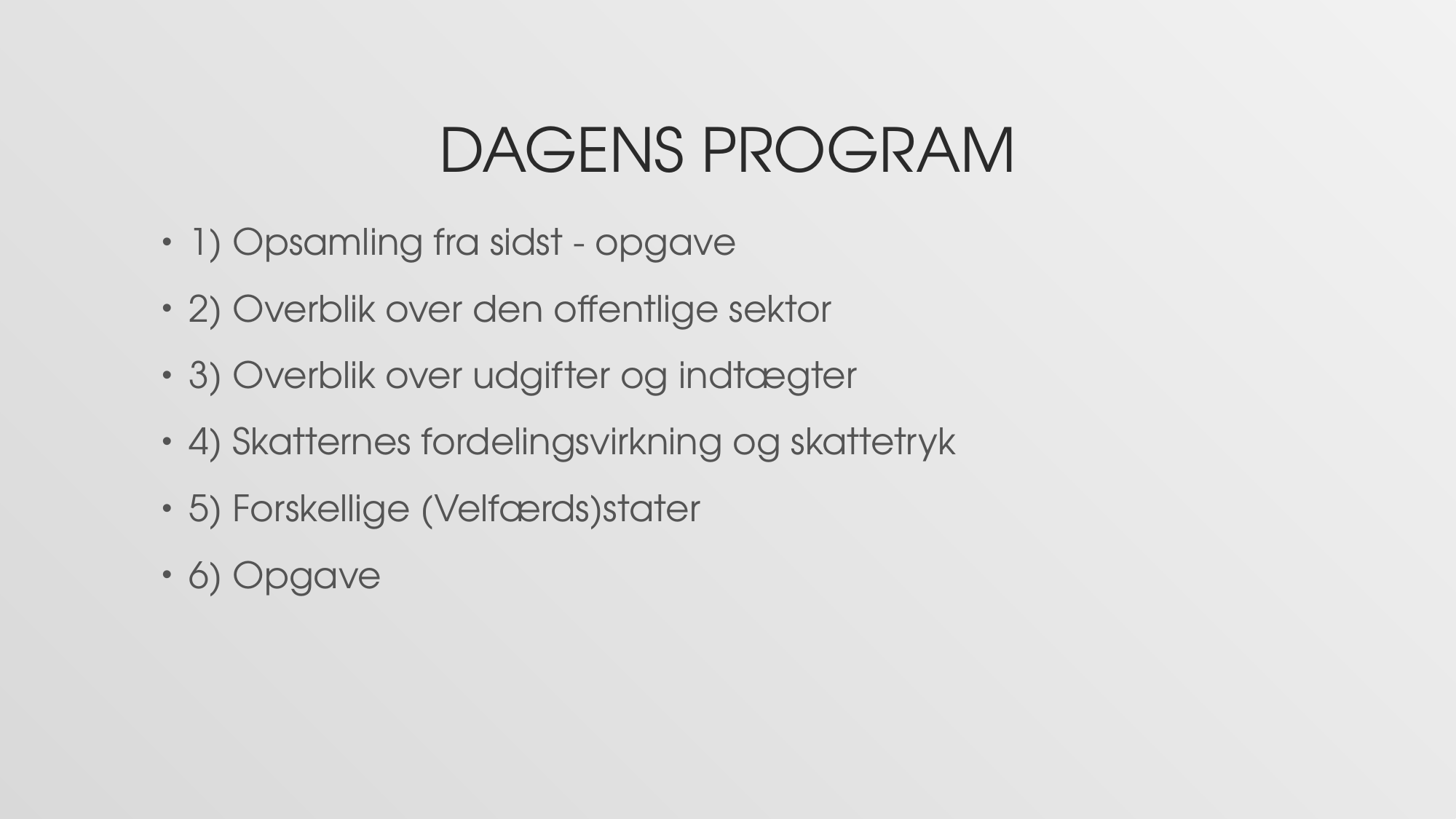

# Dagens program
1) Opsamling fra sidst - opgave
2) Overblik over den offentlige sektor
3) Overblik over udgifter og indtægter
4) Skatternes fordelingsvirkning og skattetryk
5) Forskellige (Velfærds)stater
6) Opgave